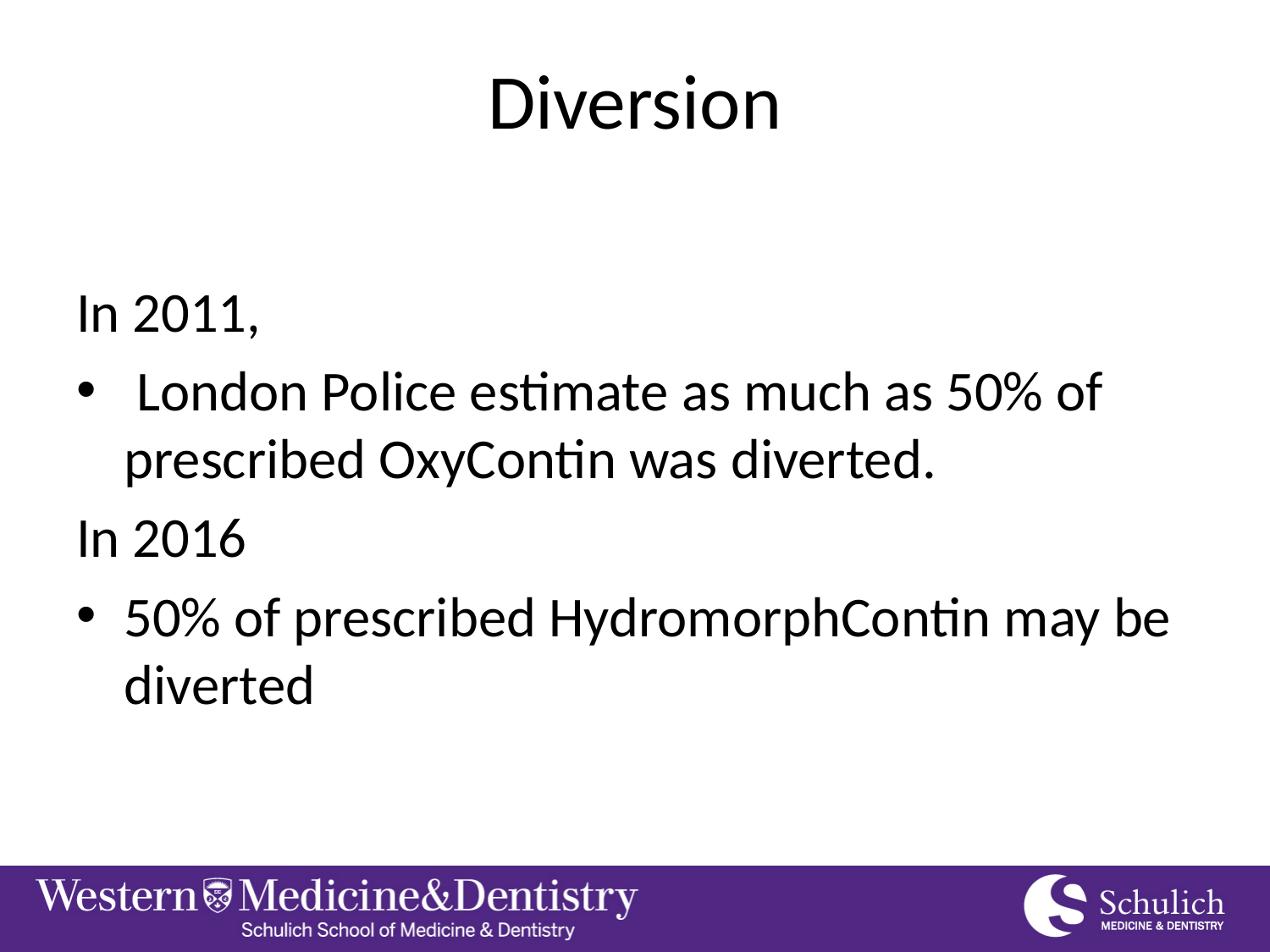

# Diversion

In 2011,
 London Police estimate as much as 50% of prescribed OxyContin was diverted.
In 2016
50% of prescribed HydromorphContin may be diverted